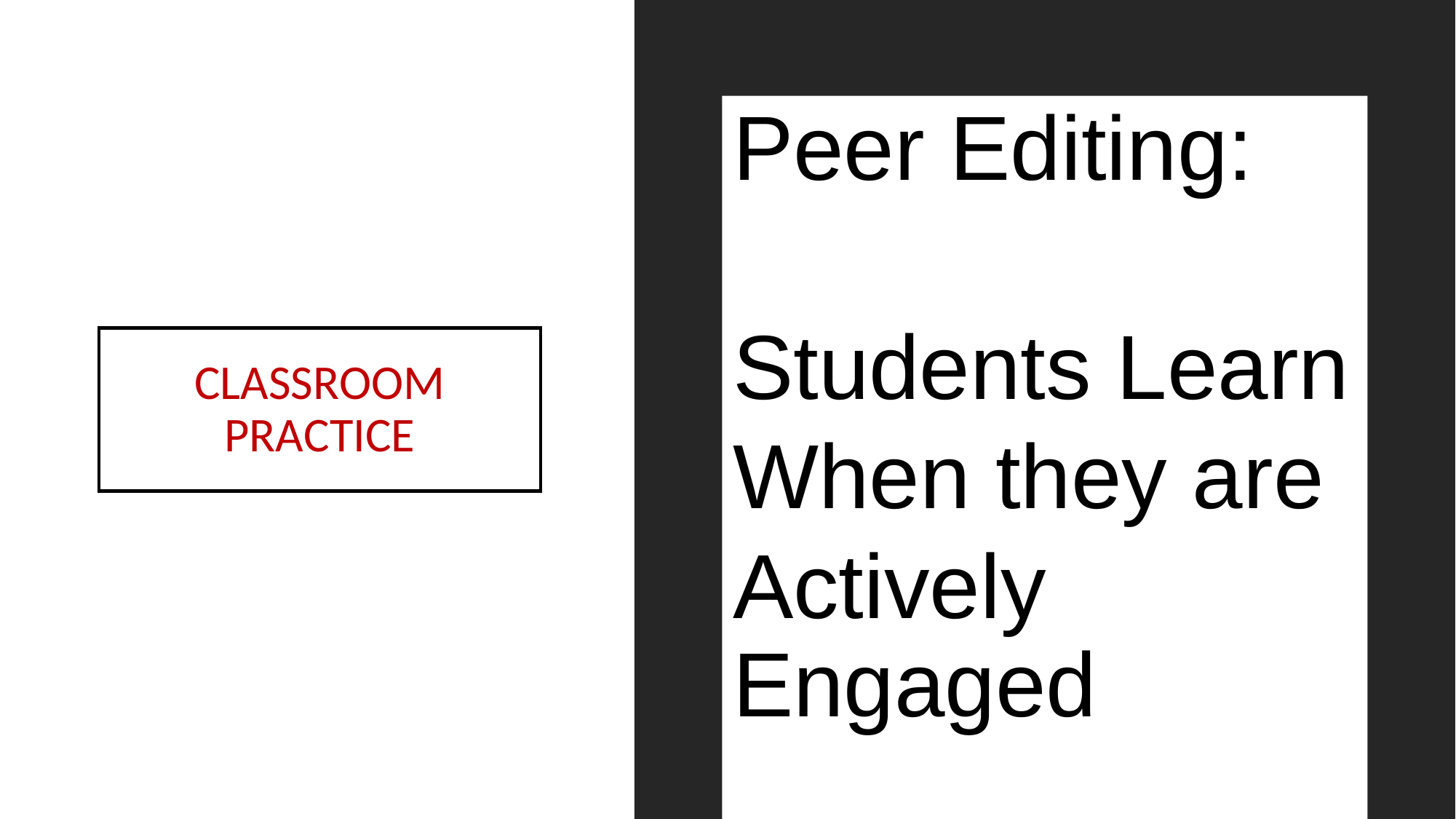

Peer Editing:

Students Learn
When they are
Actively Engaged

# CLASSROOM PRACTICE